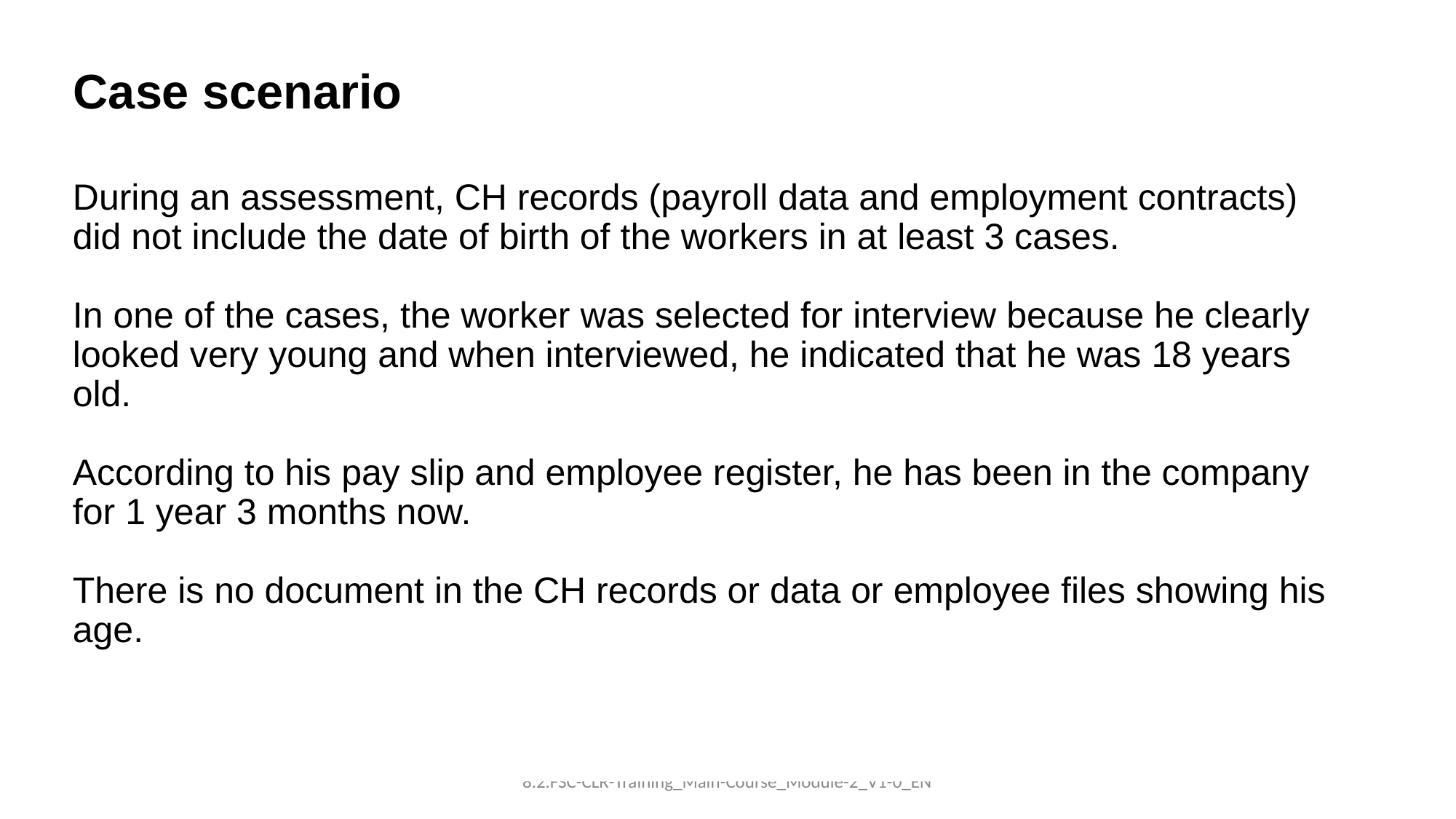

Case scenario
During an assessment, CH records (payroll data and employment contracts) did not include the date of birth of the workers in at least 3 cases.
In one of the cases, the worker was selected for interview because he clearly looked very young and when interviewed, he indicated that he was 18 years old.
According to his pay slip and employee register, he has been in the company for 1 year 3 months now.
 
There is no document in the CH records or data or employee files showing his age.
8.2.FSC-CLR-Training_Main-Course_Module-2_V1-0_EN